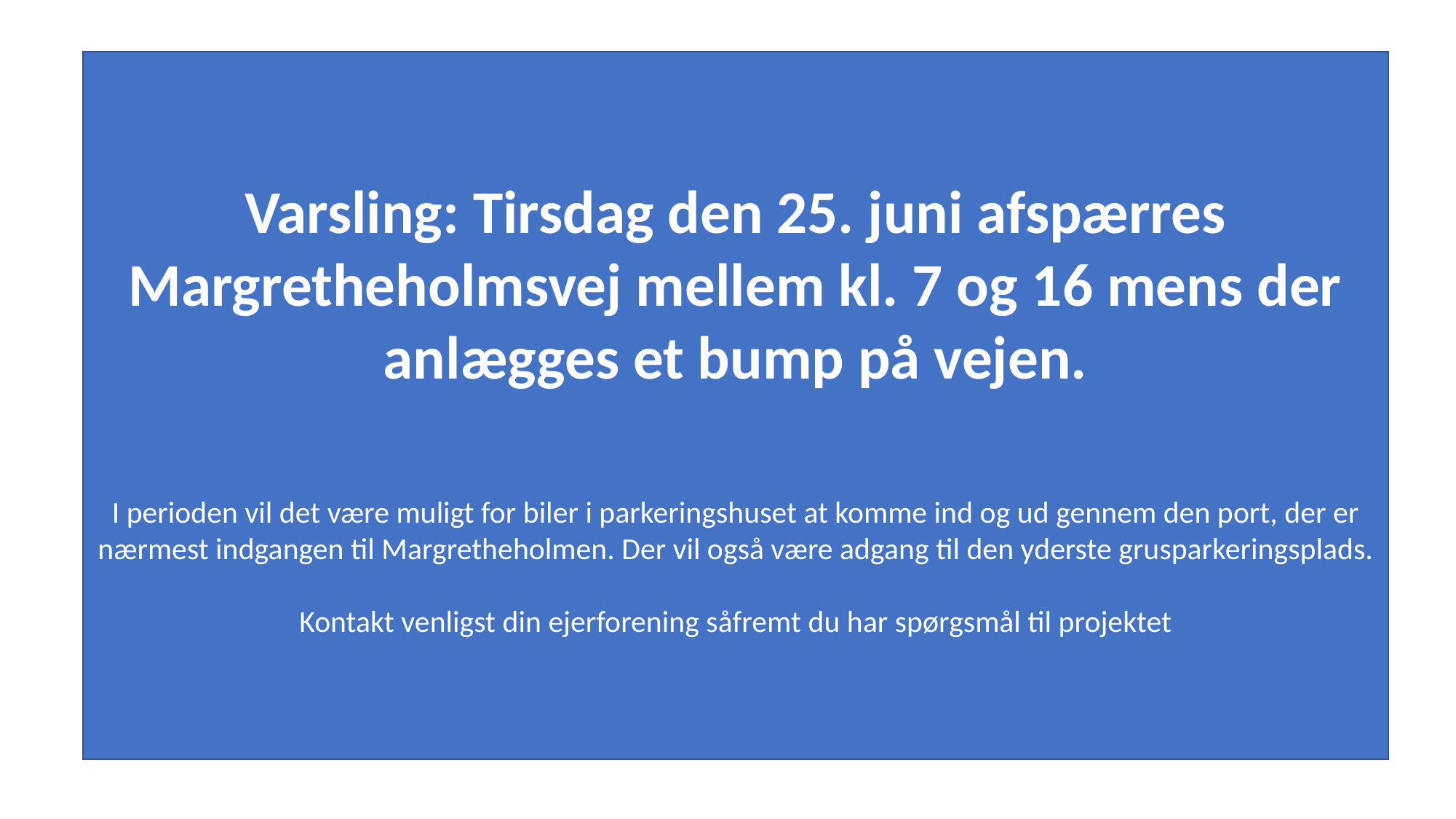

Varsling: Tirsdag den 25. juni afspærres Margretheholmsvej mellem kl. 7 og 16 mens der anlægges et bump på vejen.

I perioden vil det være muligt for biler i parkeringshuset at komme ind og ud gennem den port, der er nærmest indgangen til Margretheholmen. Der vil også være adgang til den yderste grusparkeringsplads.

Kontakt venligst din ejerforening såfremt du har spørgsmål til projektet